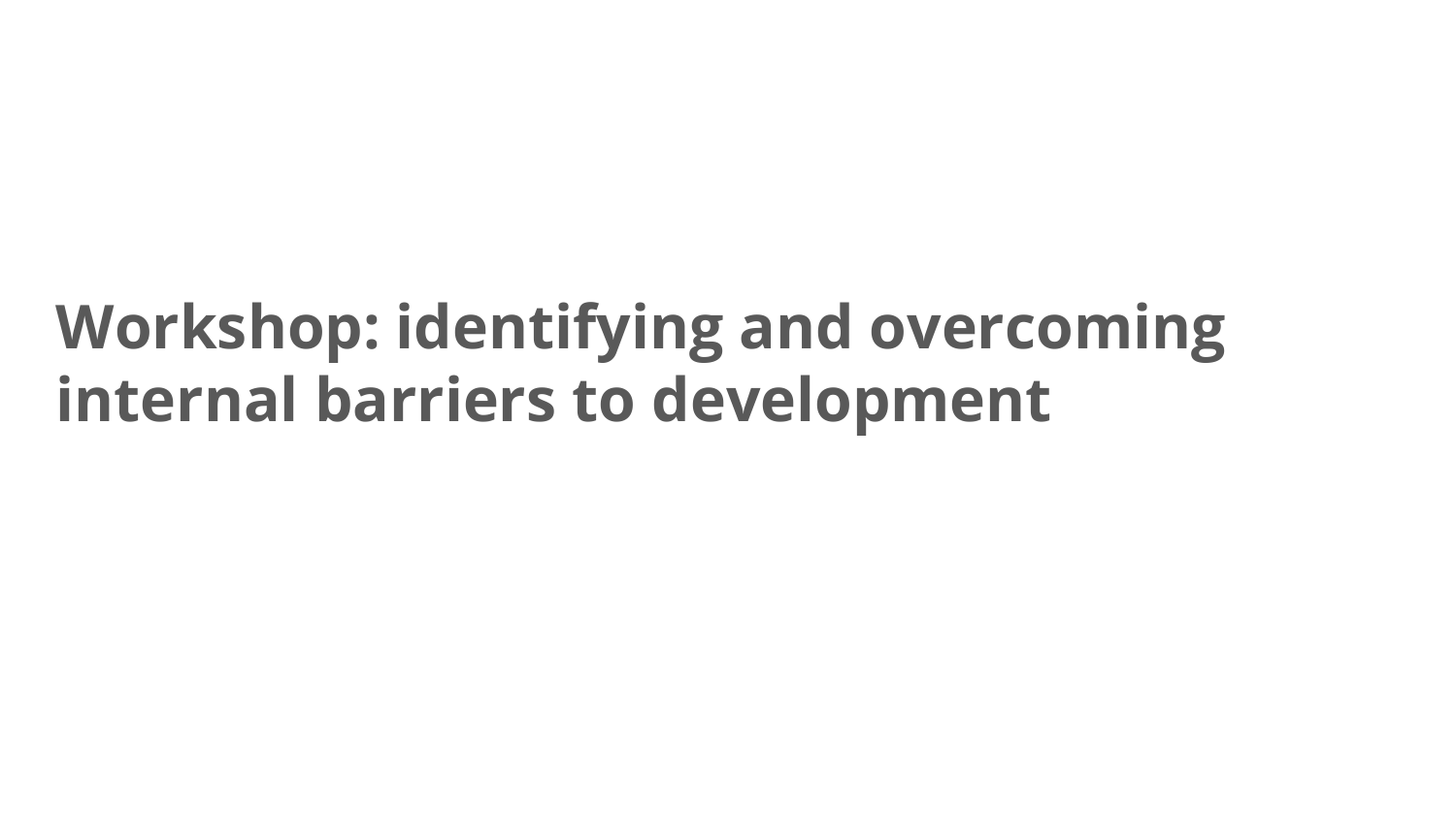

# Manchester
Workshop: identifying and overcoming internal barriers to development